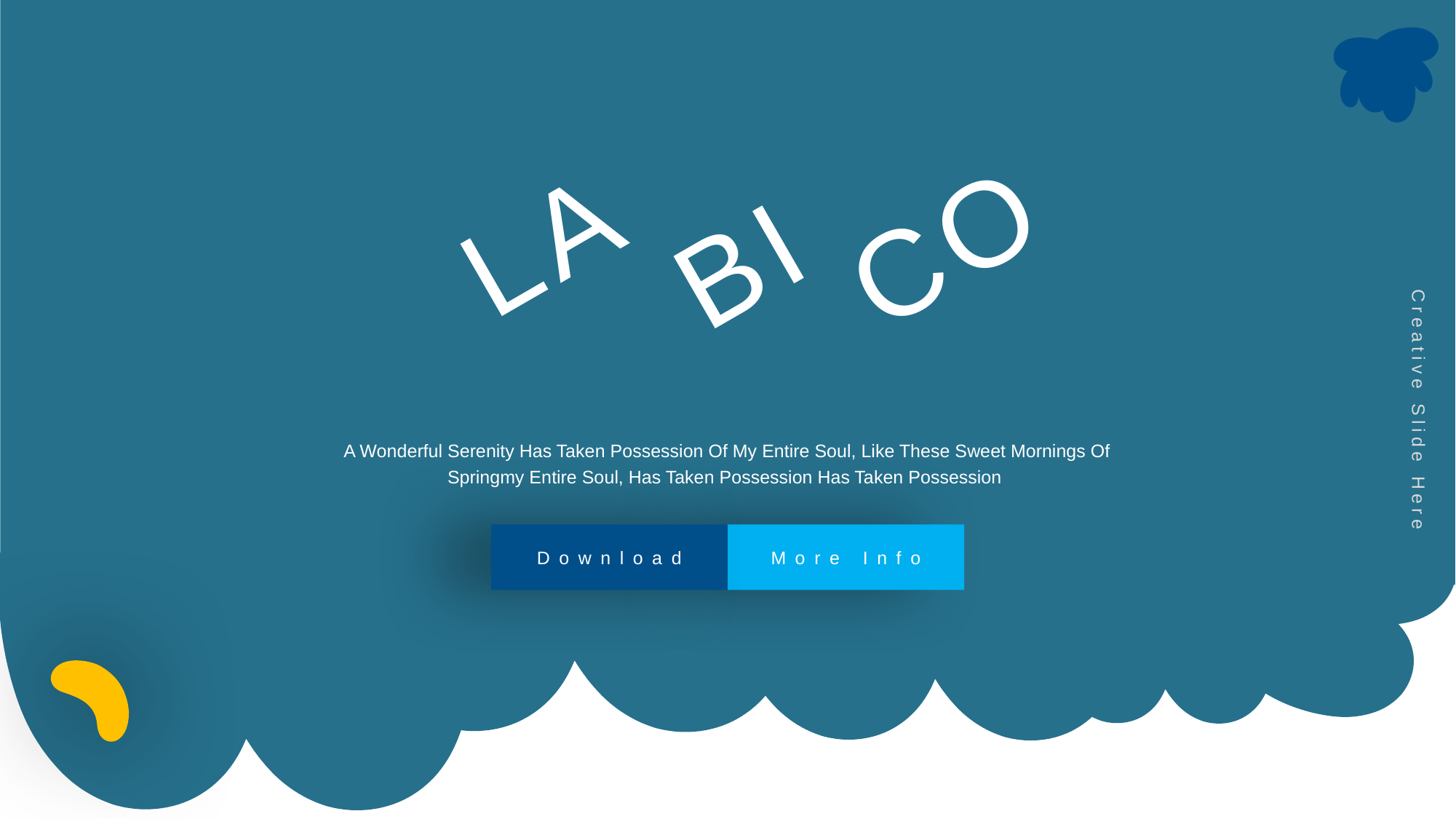

LA
CO
BI
Creative Slide Here
A Wonderful Serenity Has Taken Possession Of My Entire Soul, Like These Sweet Mornings Of Springmy Entire Soul, Has Taken Possession Has Taken Possession
Download
More Info